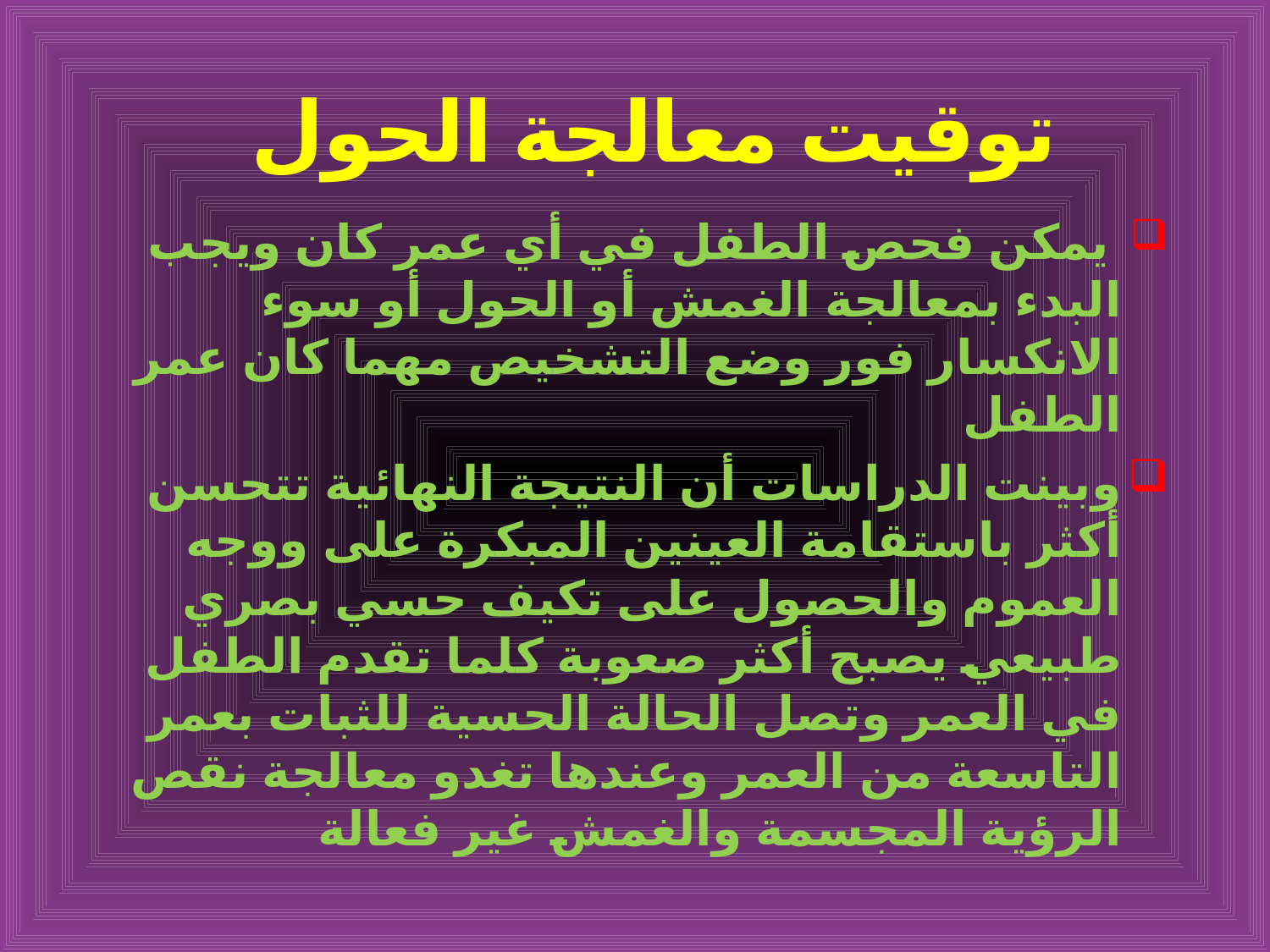

# توقيت معالجة الحول
 يمكن فحص الطفل في أي عمر كان ويجب البدء بمعالجة الغمش أو الحول أو سوء الانكسار فور وضع التشخيص مهما كان عمر الطفل
وبينت الدراسات أن النتيجة النهائية تتحسن أكثر باستقامة العينين المبكرة على ووجه العموم والحصول على تكيف حسي بصري طبيعي يصبح أكثر صعوبة كلما تقدم الطفل في العمر وتصل الحالة الحسية للثبات بعمر التاسعة من العمر وعندها تغدو معالجة نقص الرؤية المجسمة والغمش غير فعالة